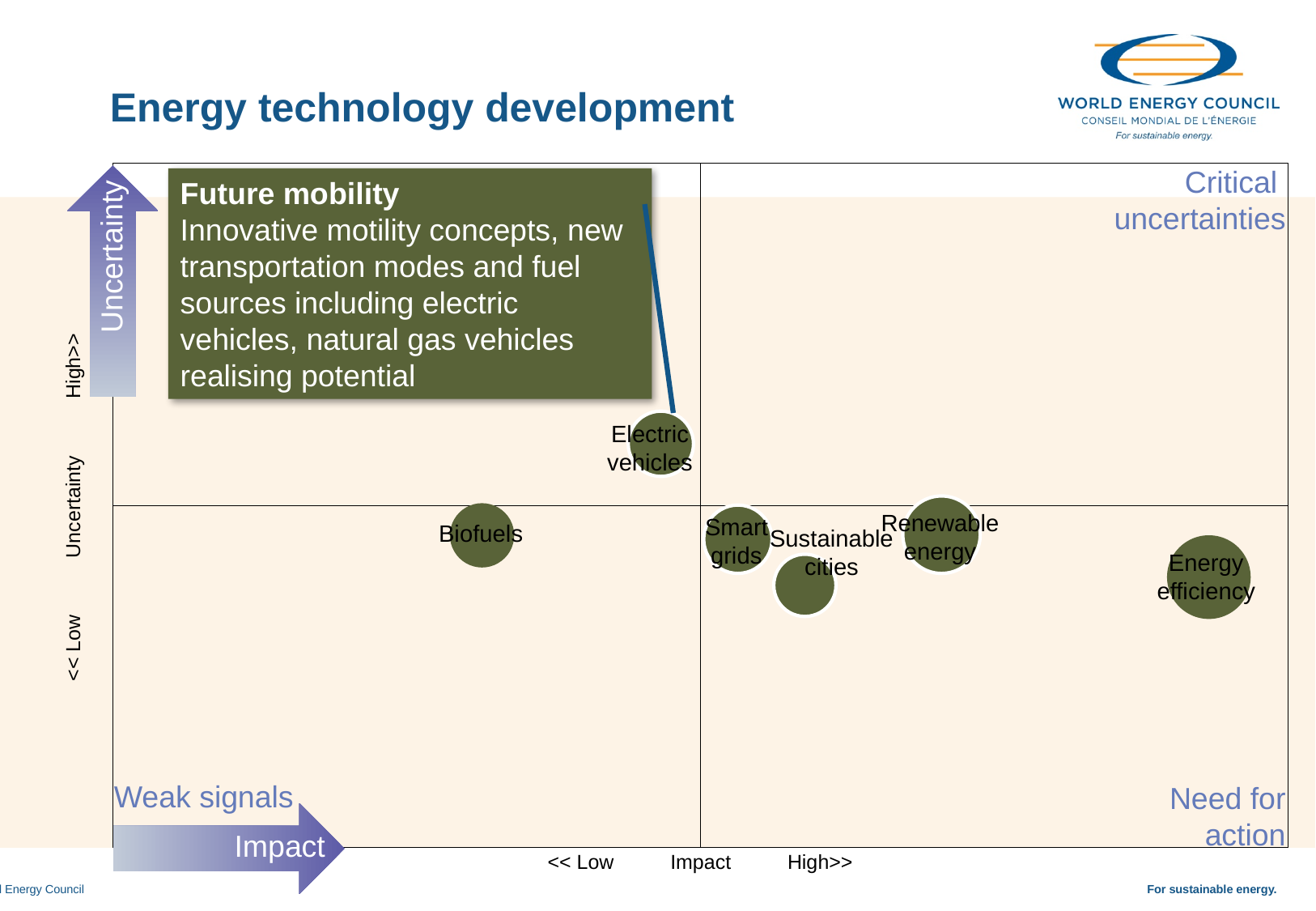

Energy technology development
Critical
uncertainties

Future mobility
Innovative motility concepts, new transportation modes and fuel sources including electric vehicles, natural gas vehicles realising potential
Uncertainty

CCS

Electric
vehicles
<< Low          Uncertainty          High>>

Renewable
energy

Smart
grids
Biofuels
Sustainable
cities

Energy
efficiency

Weak signals
Need for
action

Impact
<< Low          Impact          High>>